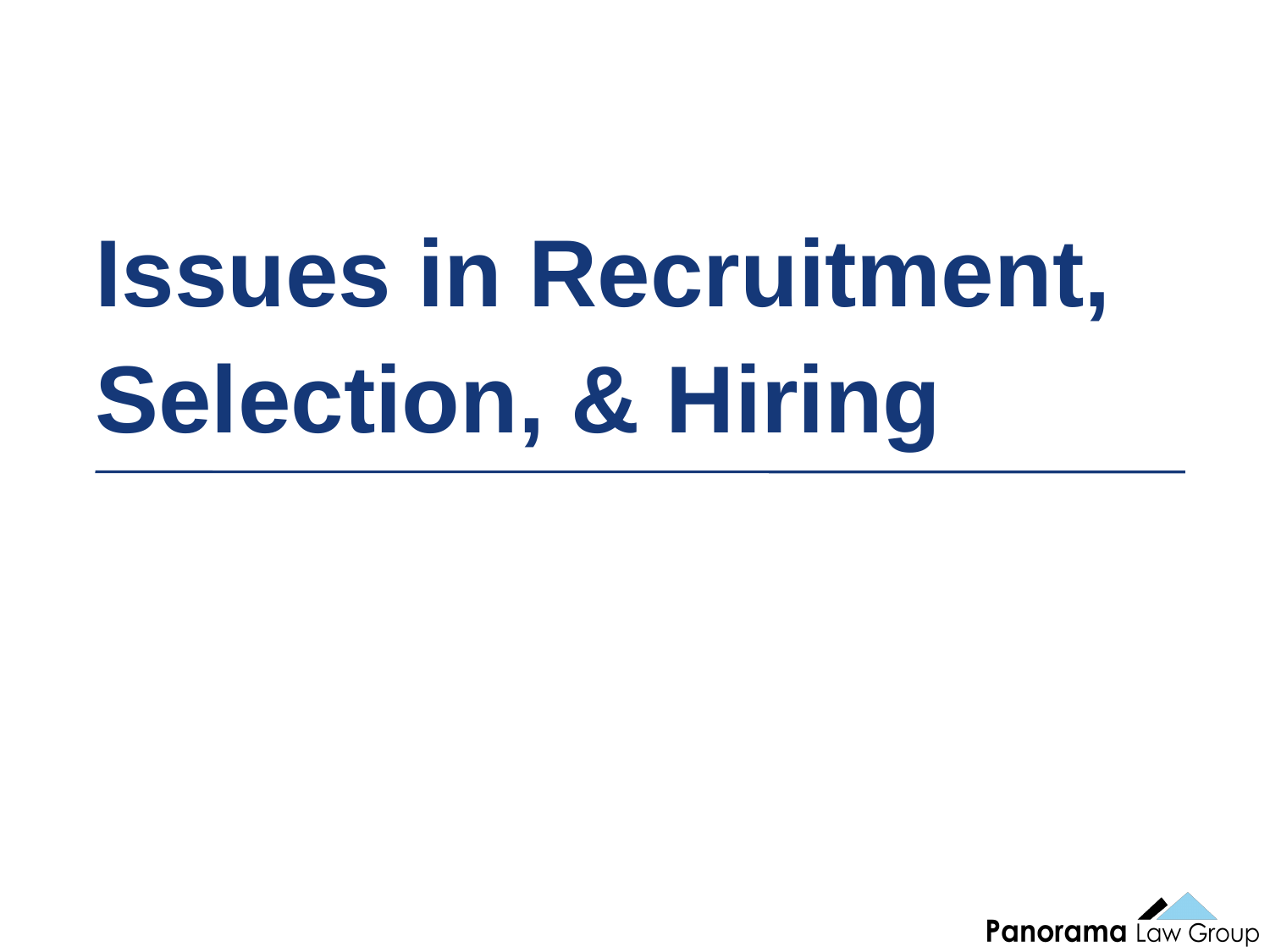

# Issues in Recruitment, Selection, & Hiring